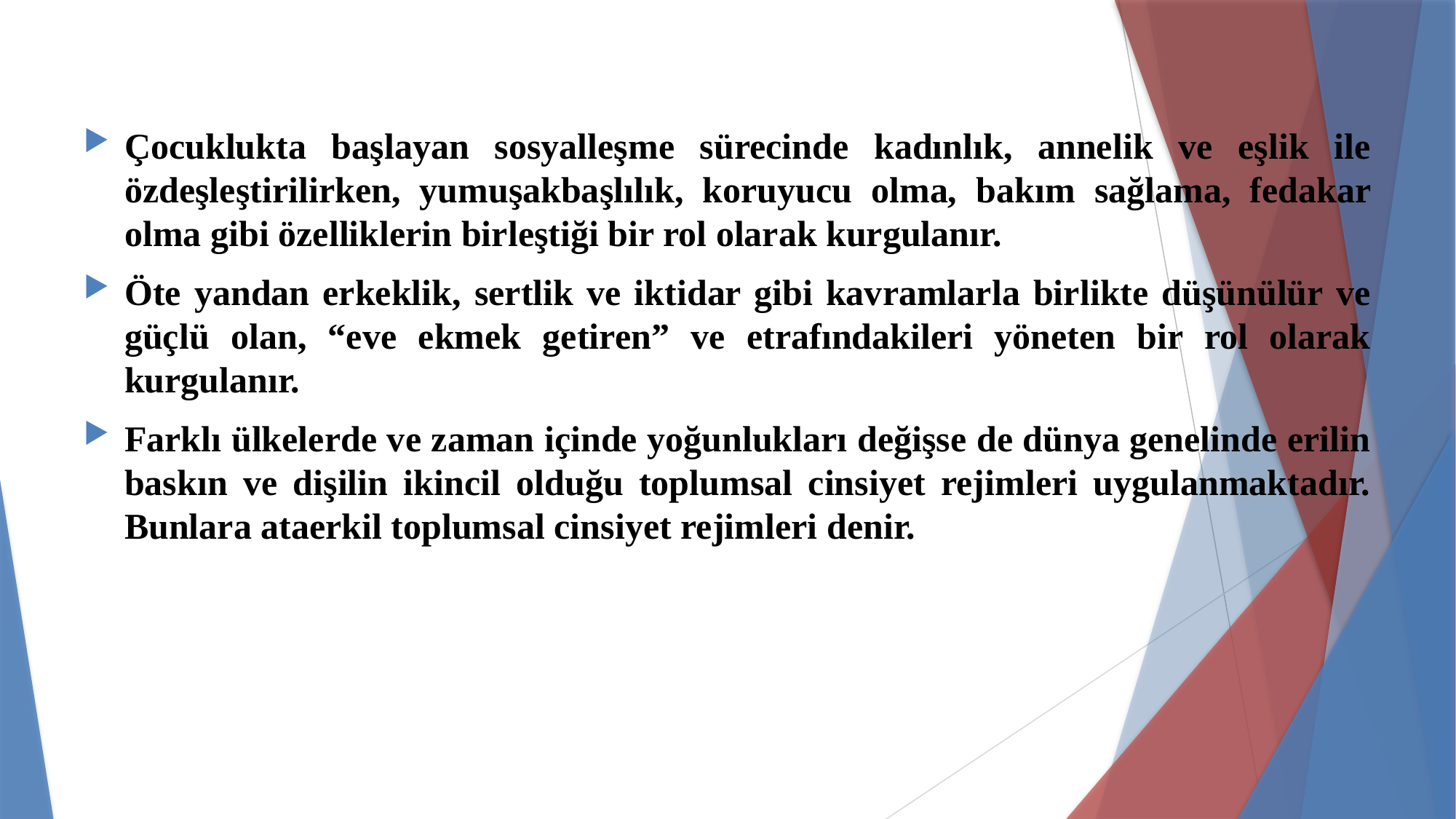

#
Çocuklukta başlayan sosyalleşme sürecinde kadınlık, annelik ve eşlik ile özdeşleştirilirken, yumuşakbaşlılık, koruyucu olma, bakım sağlama, fedakar olma gibi özelliklerin birleştiği bir rol olarak kurgulanır.
Öte yandan erkeklik, sertlik ve iktidar gibi kavramlarla birlikte düşünülür ve güçlü olan, “eve ekmek getiren” ve etrafındakileri yöneten bir rol olarak kurgulanır.
Farklı ülkelerde ve zaman içinde yoğunlukları değişse de dünya genelinde erilin baskın ve dişilin ikincil olduğu toplumsal cinsiyet rejimleri uygulanmaktadır. Bunlara ataerkil toplumsal cinsiyet rejimleri denir.